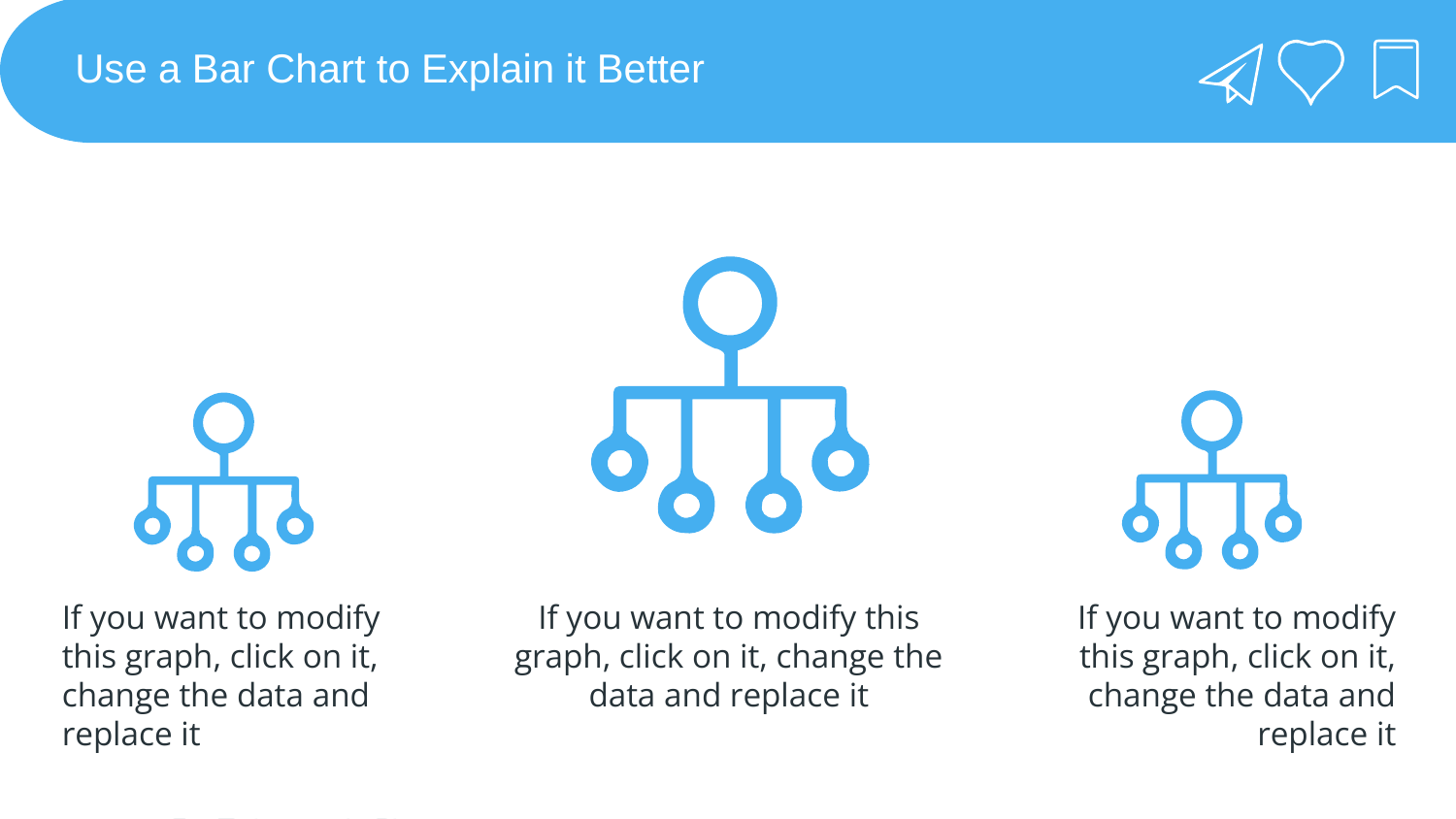

Use a Bar Chart to Explain it Better

If you want to modify this graph, click on it, change the data and replace it
If you want to modify this graph, click on it, change the data and replace it
If you want to modify this graph, click on it, change the data and replace it